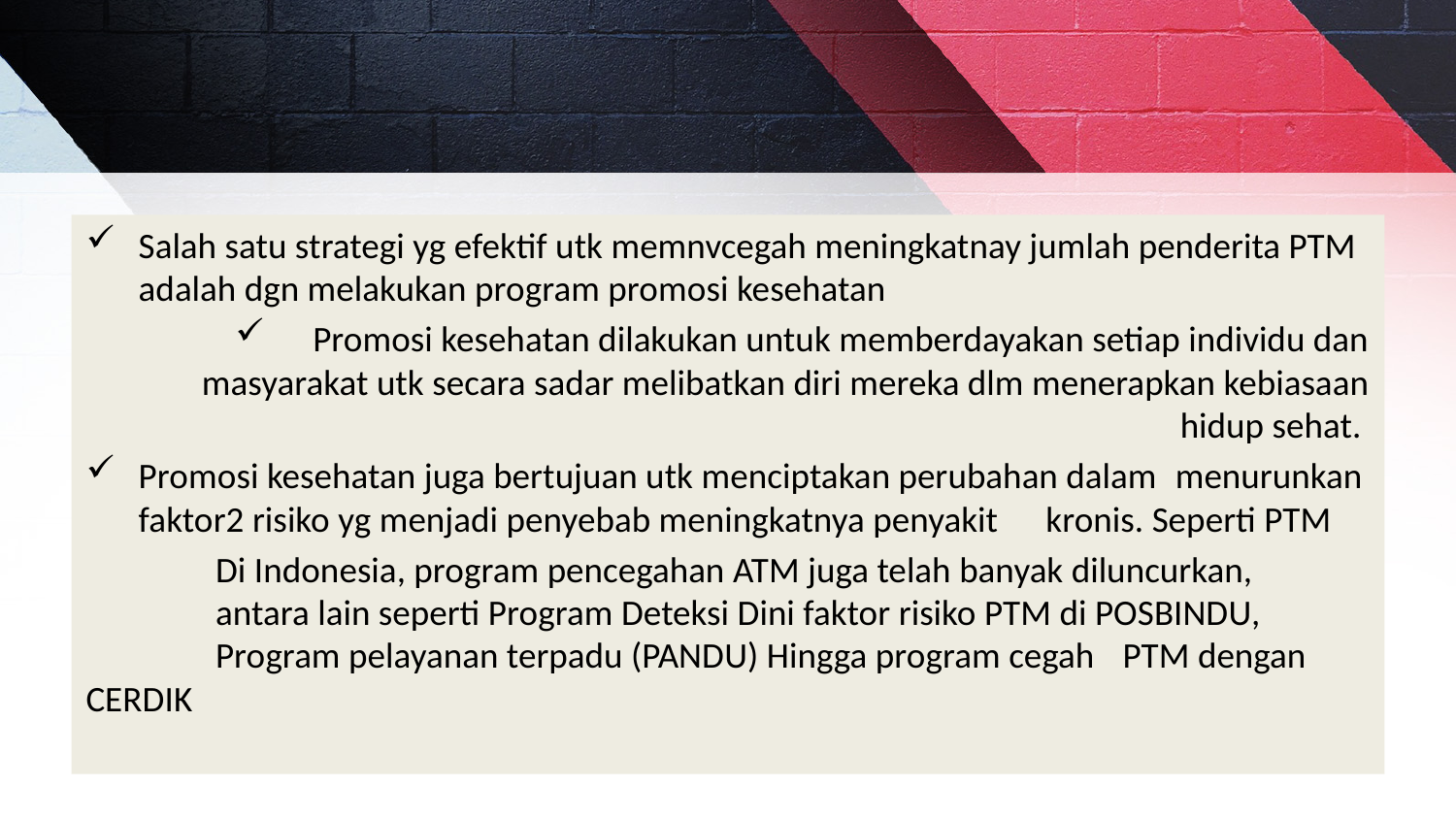

Salah satu strategi yg efektif utk memnvcegah meningkatnay jumlah penderita PTM adalah dgn melakukan program promosi kesehatan
Promosi kesehatan dilakukan untuk memberdayakan setiap individu dan masyarakat utk secara sadar melibatkan diri mereka dlm menerapkan kebiasaan hidup sehat.
Promosi kesehatan juga bertujuan utk menciptakan perubahan dalam 	menurunkan faktor2 risiko yg menjadi penyebab meningkatnya penyakit 	kronis. Seperti PTM
	Di Indonesia, program pencegahan ATM juga telah banyak diluncurkan, 	antara lain seperti Program Deteksi Dini faktor risiko PTM di POSBINDU, 		Program pelayanan terpadu (PANDU) Hingga program cegah 	PTM dengan CERDIK